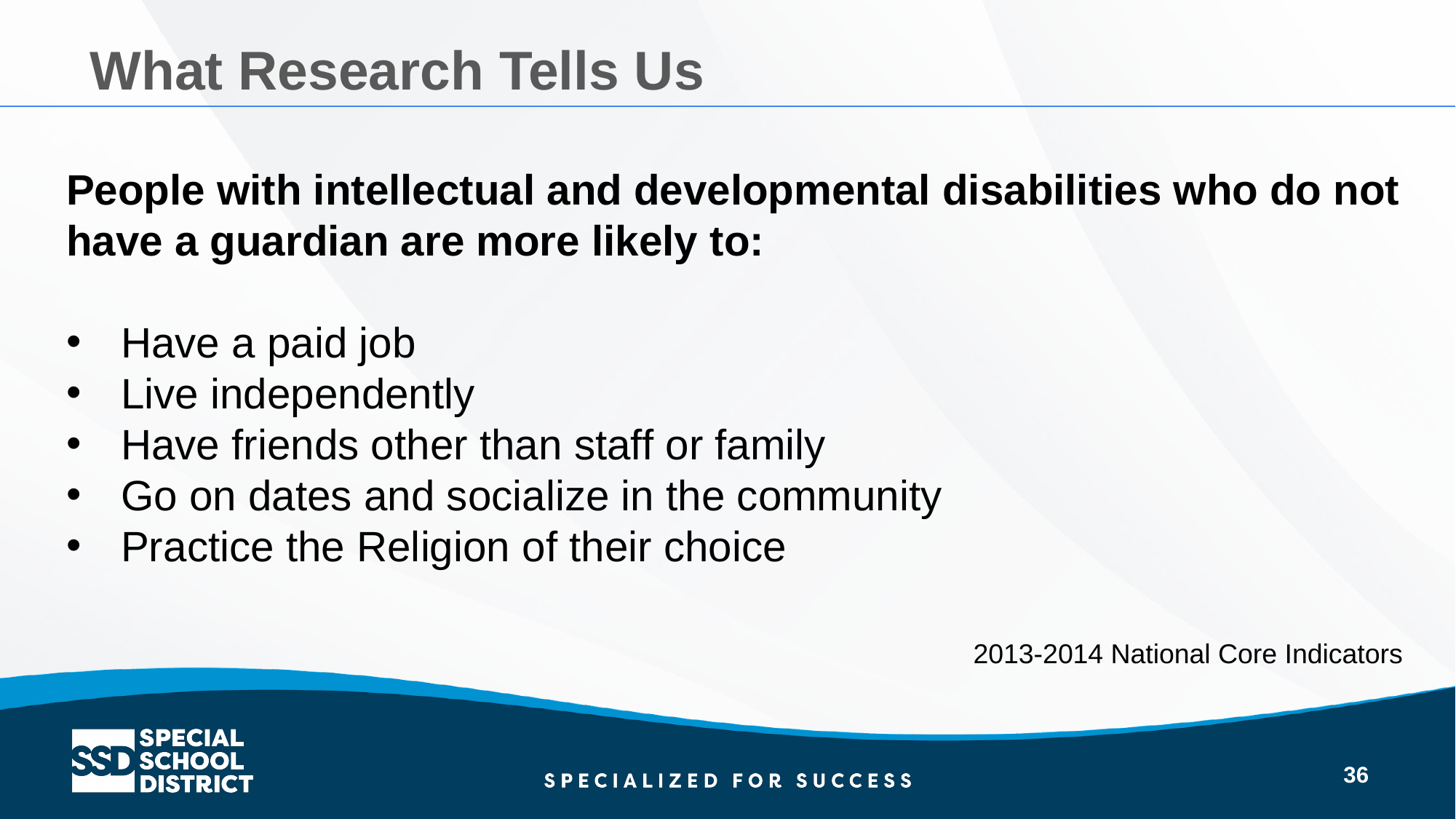

What Research Tells Us
People with intellectual and developmental disabilities who do not have a guardian are more likely to:

Have a paid job
Live independently
Have friends other than staff or family
Go on dates and socialize in the community
Practice the Religion of their choice

							2013-2014 National Core Indicators
36